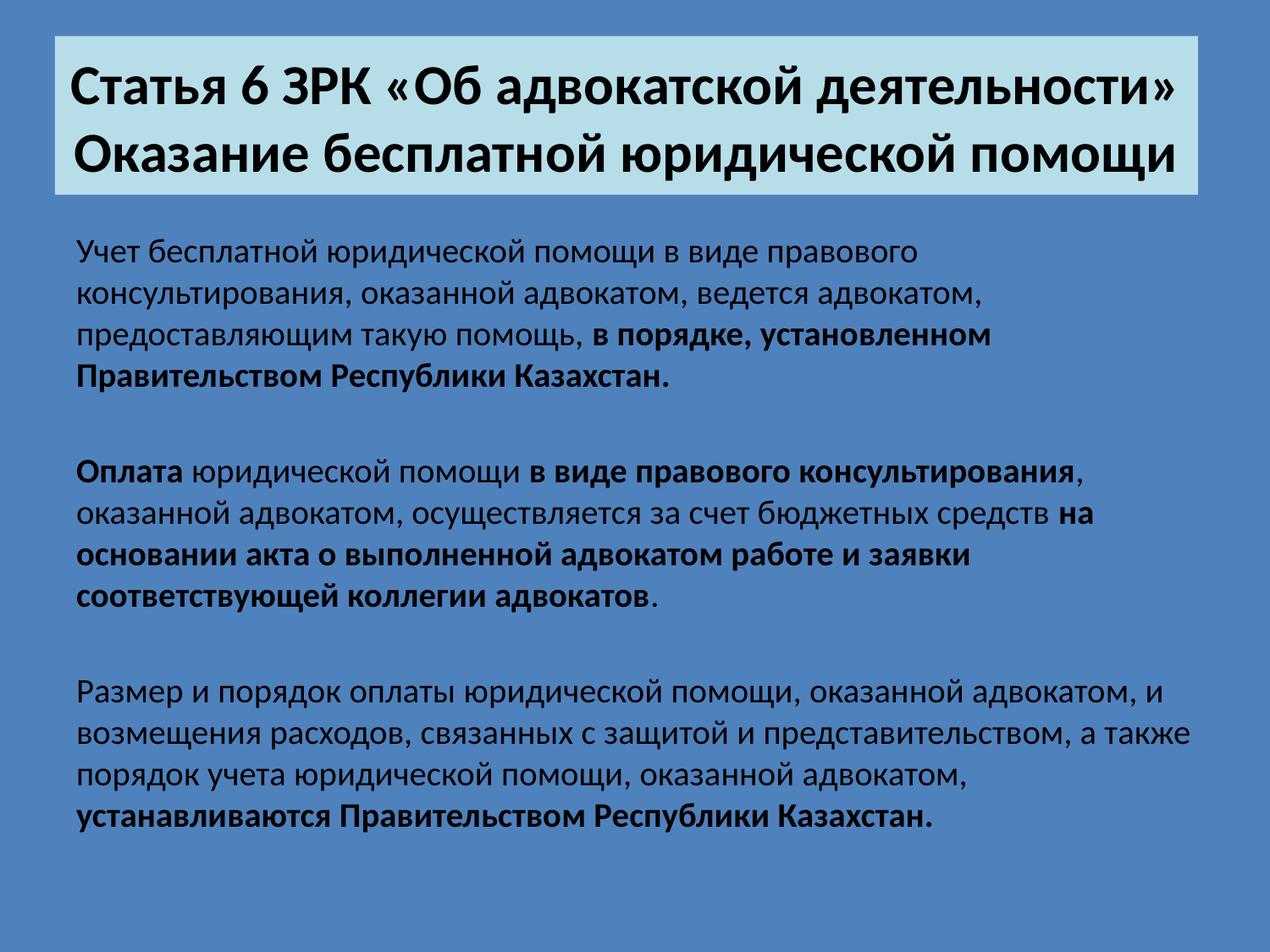

# Статья 6 ЗРК «Об адвокатской деятельности» Оказание бесплатной юридической помощи
Учет бесплатной юридической помощи в виде правового консультирования, оказанной адвокатом, ведется адвокатом, предоставляющим такую помощь, в порядке, установленном Правительством Республики Казахстан.

Оплата юридической помощи в виде правового консультирования, оказанной адвокатом, осуществляется за счет бюджетных средств на основании акта о выполненной адвокатом работе и заявки соответствующей коллегии адвокатов.

Размер и порядок оплаты юридической помощи, оказанной адвокатом, и возмещения расходов, связанных с защитой и представительством, а также порядок учета юридической помощи, оказанной адвокатом, устанавливаются Правительством Республики Казахстан.